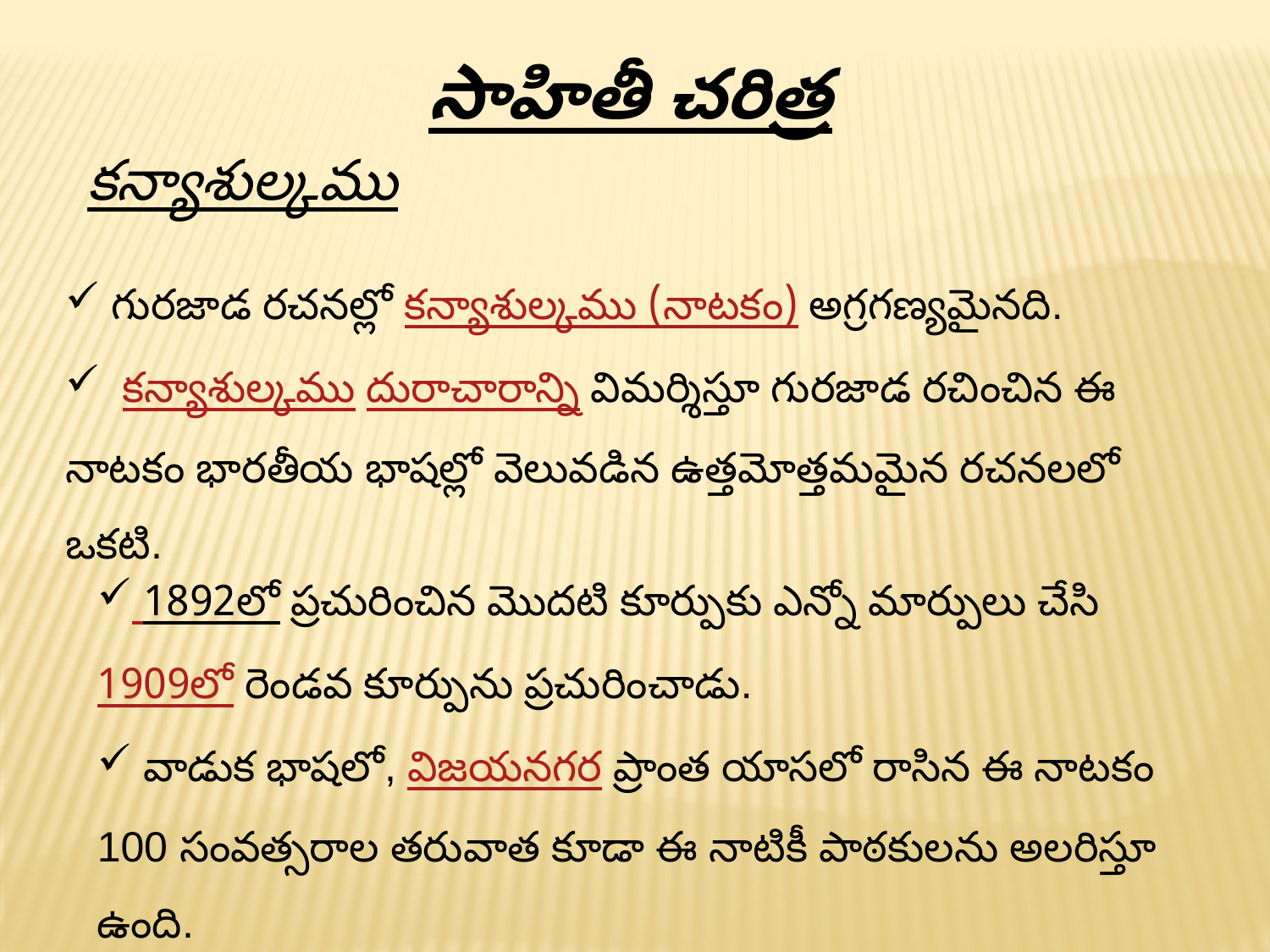

సాహితీ చరిత్ర
కన్యాశుల్కము
 గురజాడ రచనల్లో కన్యాశుల్కము (నాటకం) అగ్రగణ్యమైనది.
  కన్యాశుల్కము దురాచారాన్ని విమర్శిస్తూ గురజాడ రచించిన ఈ నాటకం భారతీయ భాషల్లో వెలువడిన ఉత్తమోత్తమమైన రచనలలో ఒకటి.
 1892లో ప్రచురించిన మొదటి కూర్పుకు ఎన్నో మార్పులు చేసి 1909లో రెండవ కూర్పును ప్రచురించాడు.
 వాడుక భాషలో, విజయనగర ప్రాంత యాసలో రాసిన ఈ నాటకం 100 సంవత్సరాల తరువాత కూడా ఈ నాటికీ పాఠకులను అలరిస్తూ ఉంది.